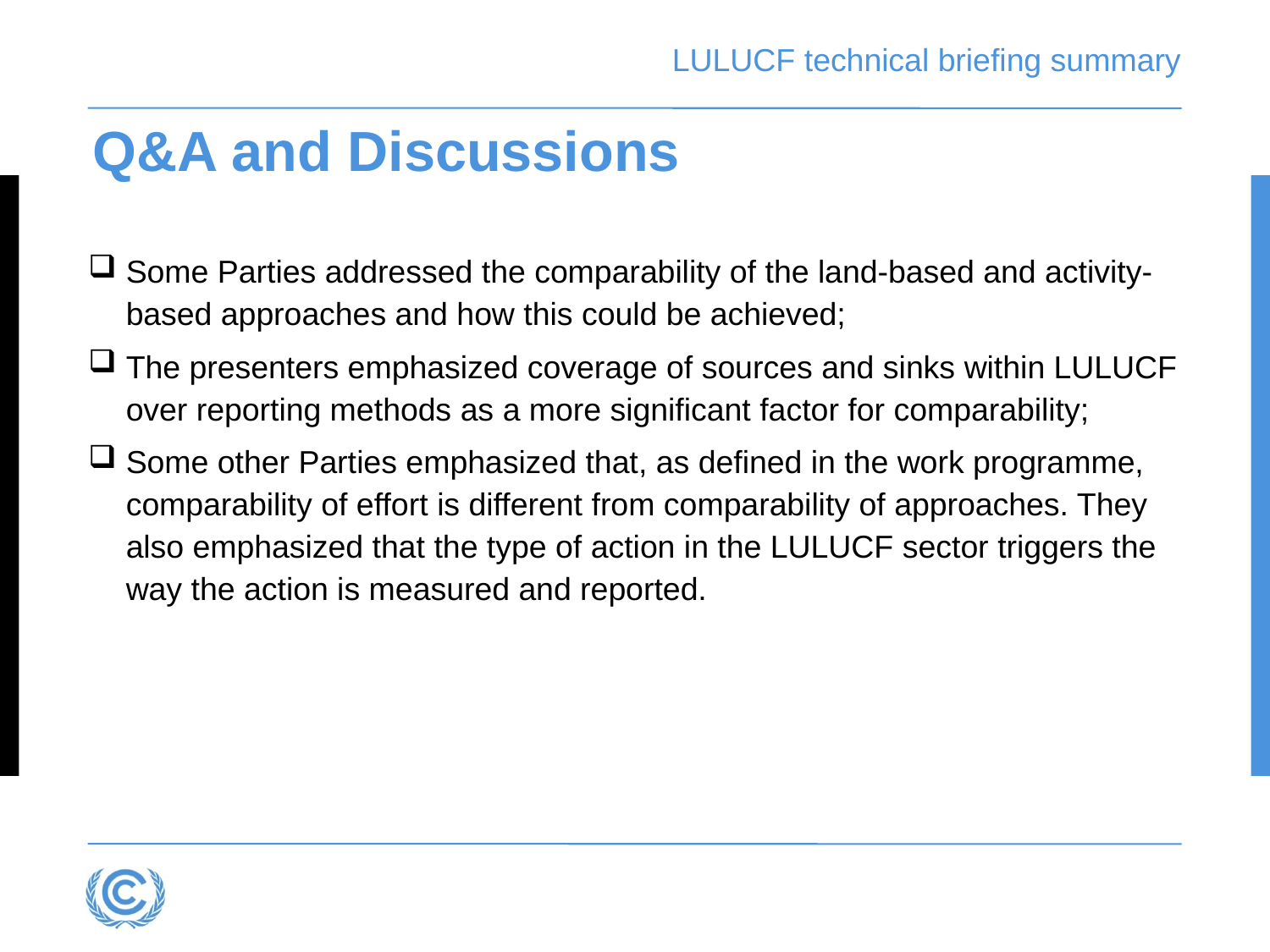

# LULUCF technical briefing summary
Q&A and Discussions

Some Parties addressed the comparability of the land-based and activity-based approaches and how this could be achieved;
The presenters emphasized coverage of sources and sinks within LULUCF over reporting methods as a more significant factor for comparability;
Some other Parties emphasized that, as defined in the work programme, comparability of effort is different from comparability of approaches. They also emphasized that the type of action in the LULUCF sector triggers the way the action is measured and reported.